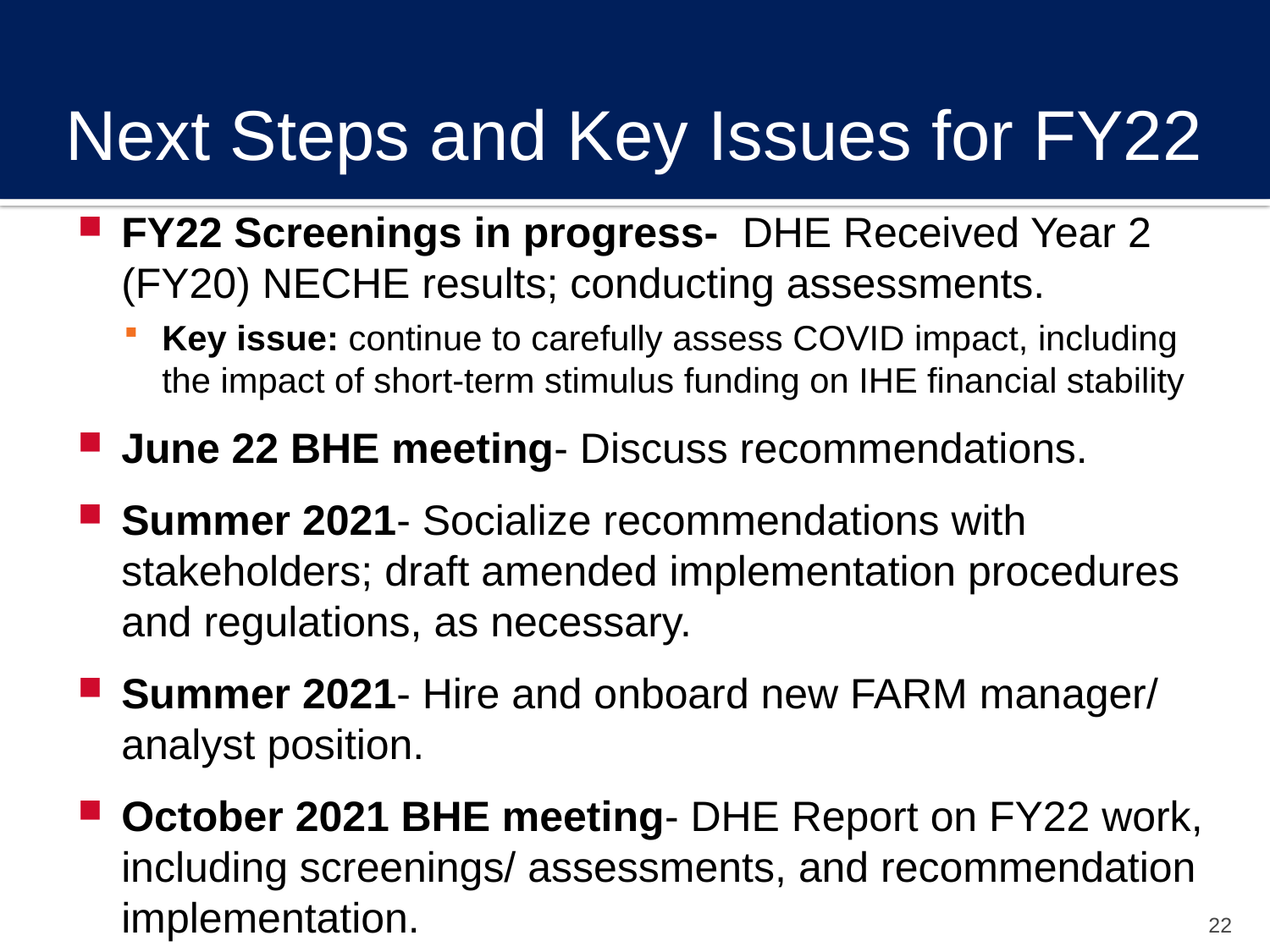

# Next Steps and Key Issues for FY22
FY22 Screenings in progress-  DHE Received Year 2 (FY20) NECHE results; conducting assessments.
Key issue: continue to carefully assess COVID impact, including the impact of short-term stimulus funding on IHE financial stability
June 22 BHE meeting- Discuss recommendations.
Summer 2021- Socialize recommendations with stakeholders; draft amended implementation procedures and regulations, as necessary.
Summer 2021- Hire and onboard new FARM manager/ analyst position.
October 2021 BHE meeting- DHE Report on FY22 work, including screenings/ assessments, and recommendation implementation.